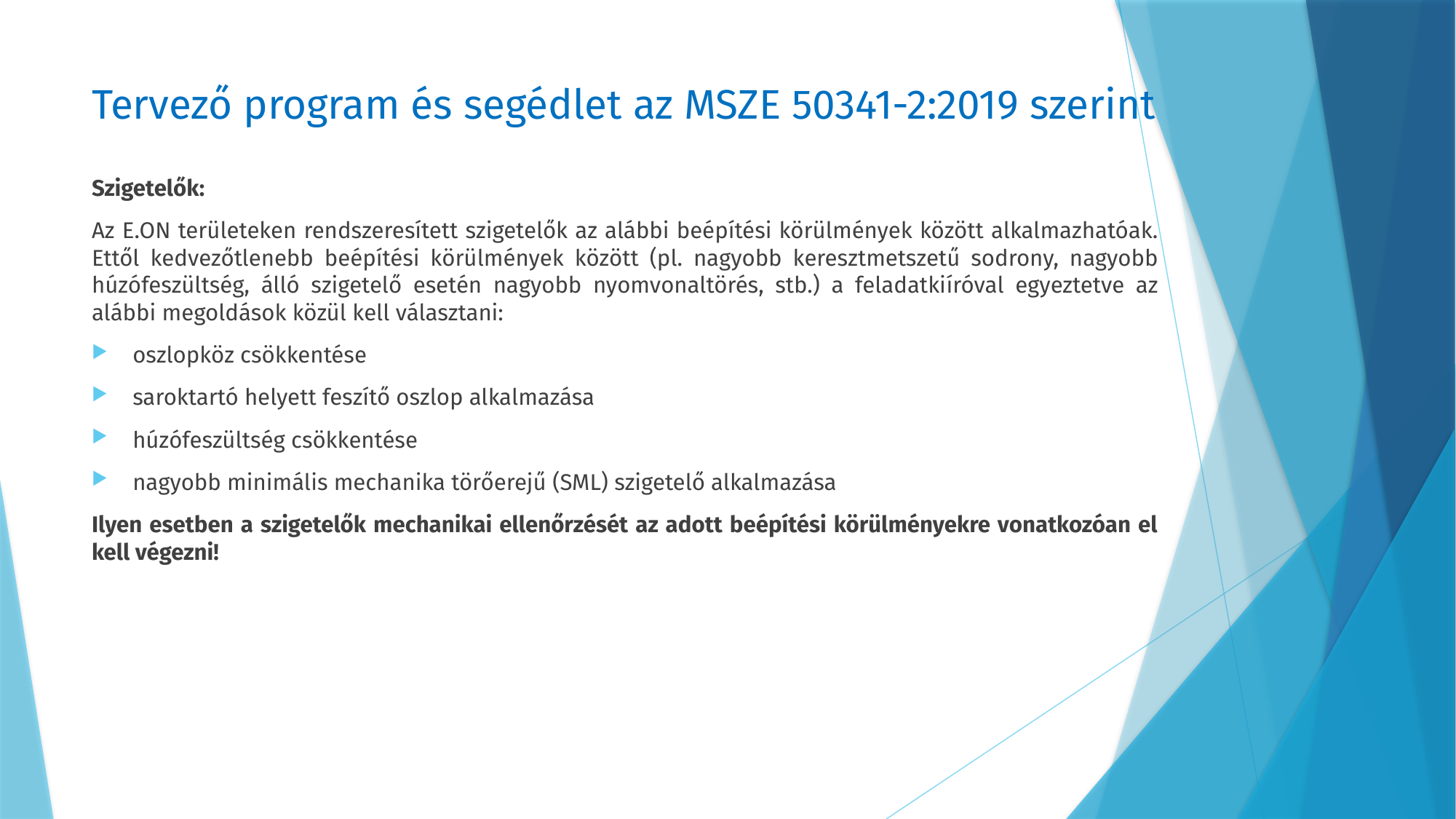

# Tervező program és segédlet az MSZE 50341-2:2019 szerint
Szigetelők:
Az E.ON területeken rendszeresített szigetelők az alábbi beépítési körülmények között alkalmazhatóak. Ettől kedvezőtlenebb beépítési körülmények között (pl. nagyobb keresztmetszetű sodrony, nagyobb húzófeszültség, álló szigetelő esetén nagyobb nyomvonaltörés, stb.) a feladatkiíróval egyeztetve az alábbi megoldások közül kell választani:
oszlopköz csökkentése
saroktartó helyett feszítő oszlop alkalmazása
húzófeszültség csökkentése
nagyobb minimális mechanika törőerejű (SML) szigetelő alkalmazása
Ilyen esetben a szigetelők mechanikai ellenőrzését az adott beépítési körülményekre vonatkozóan el kell végezni!